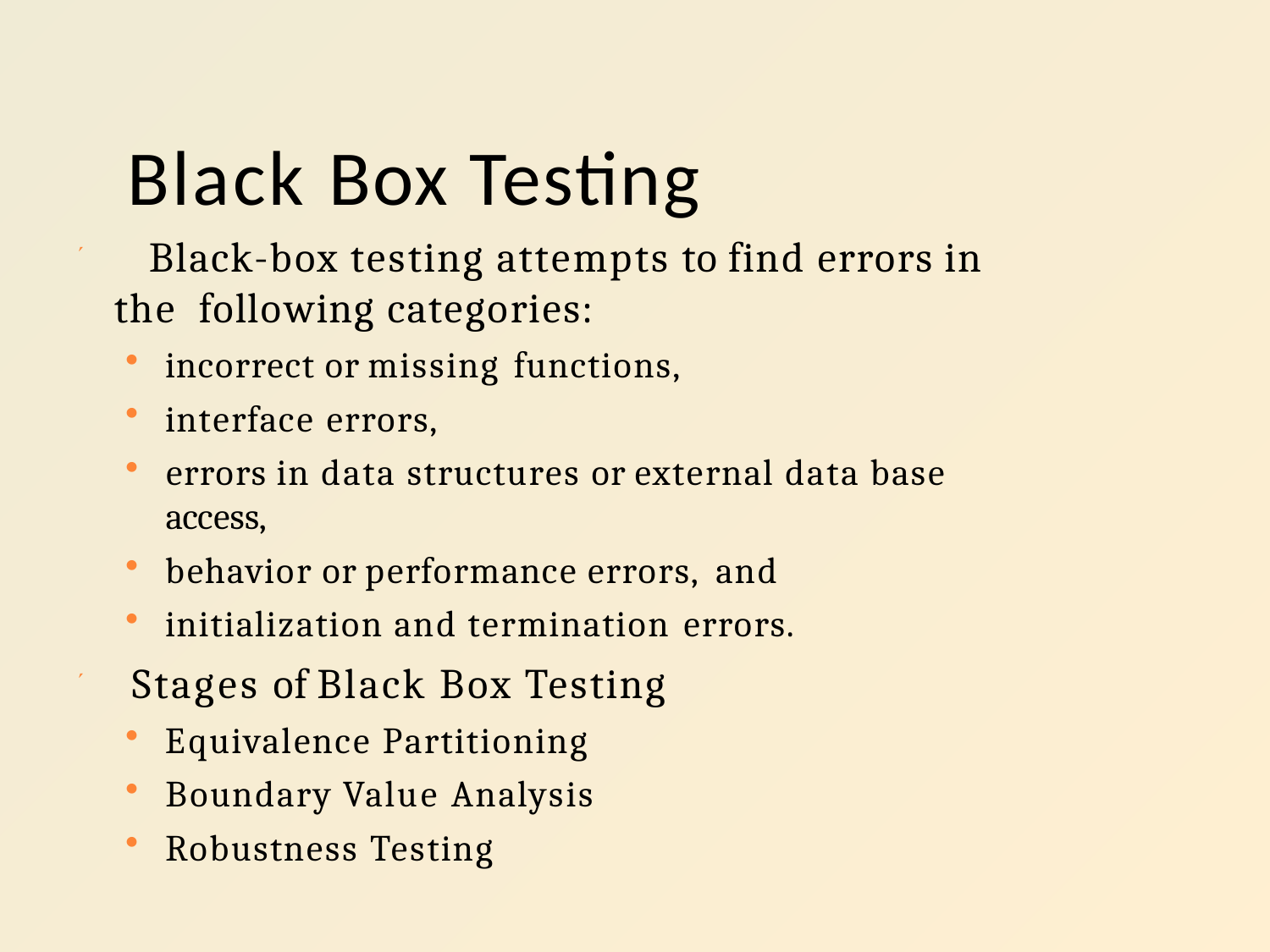

# Black Box Testing
′ Black-box testing attempts to find errors in the  following categories:
incorrect or missing functions,
interface errors,
errors in data structures or external data base access,
behavior or performance errors, and
initialization and termination errors.
′ Stages of Black Box Testing
Equivalence Partitioning
Boundary Value Analysis
Robustness Testing